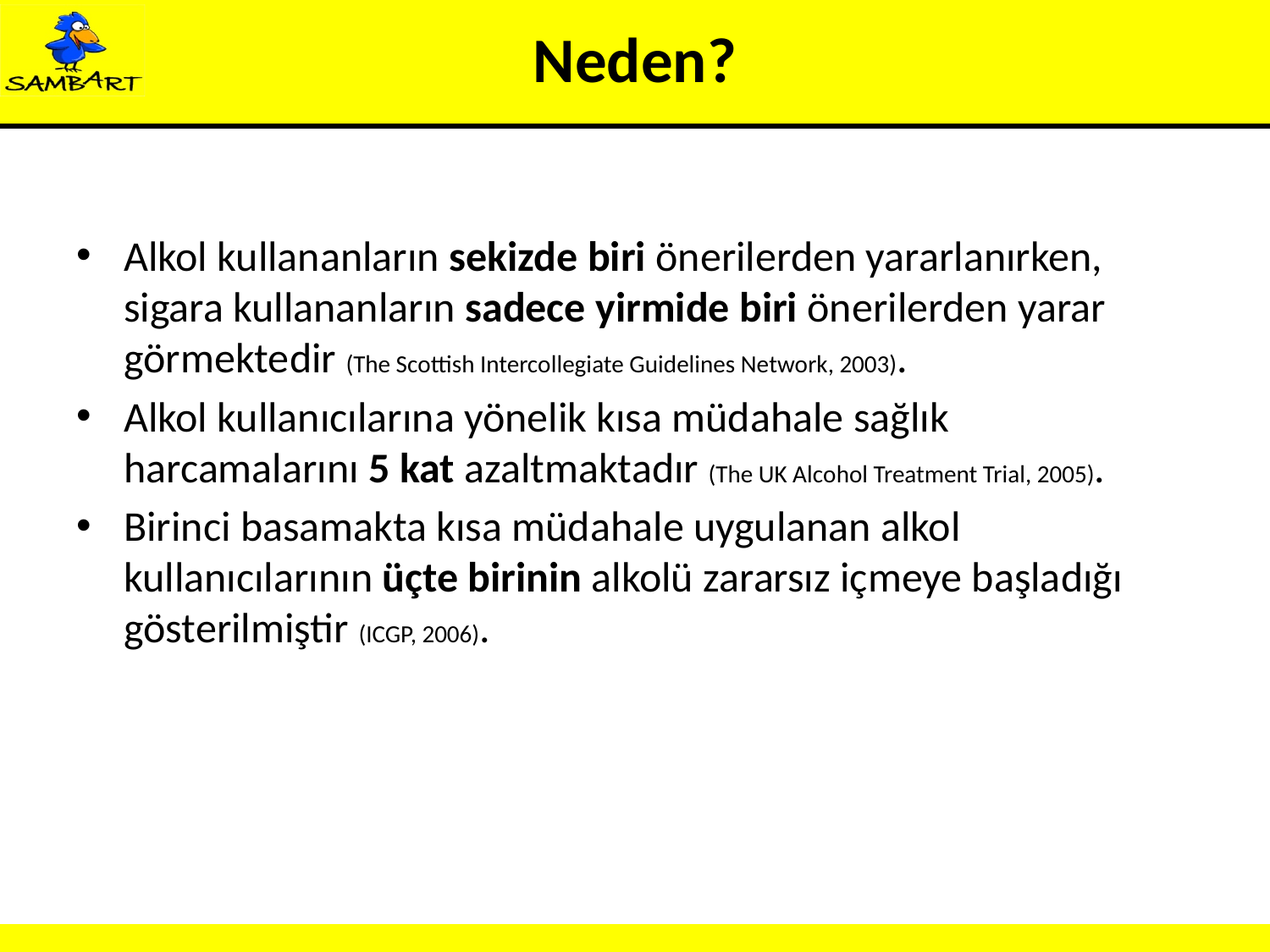

# Neden?
Alkol kullananların sekizde biri önerilerden yararlanırken, sigara kullananların sadece yirmide biri önerilerden yarar görmektedir (The Scottish Intercollegiate Guidelines Network, 2003).
Alkol kullanıcılarına yönelik kısa müdahale sağlık harcamalarını 5 kat azaltmaktadır (The UK Alcohol Treatment Trial, 2005).
Birinci basamakta kısa müdahale uygulanan alkol kullanıcılarının üçte birinin alkolü zararsız içmeye başladığı gösterilmiştir (ICGP, 2006).